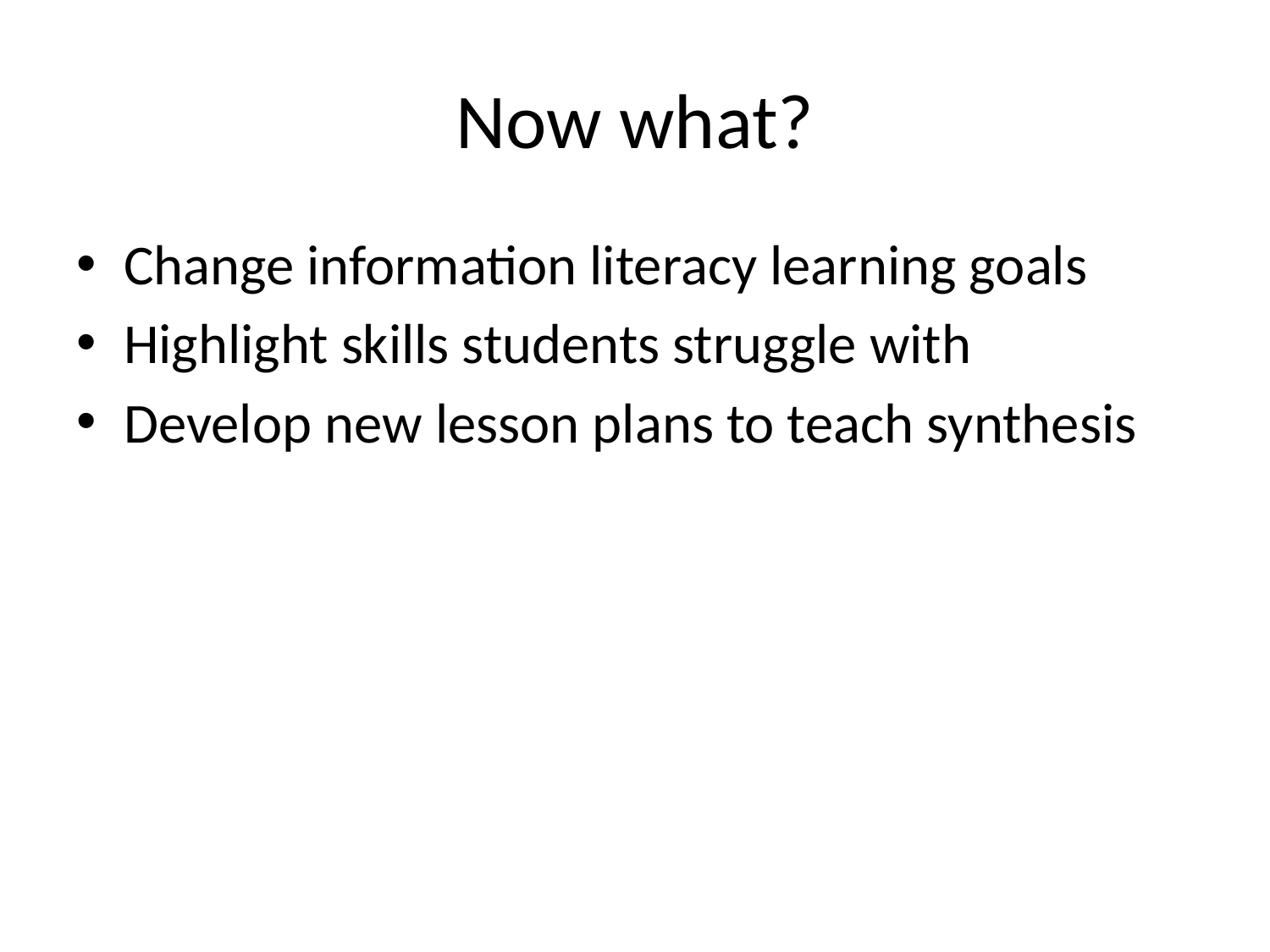

# Now what?
Change information literacy learning goals
Highlight skills students struggle with
Develop new lesson plans to teach synthesis